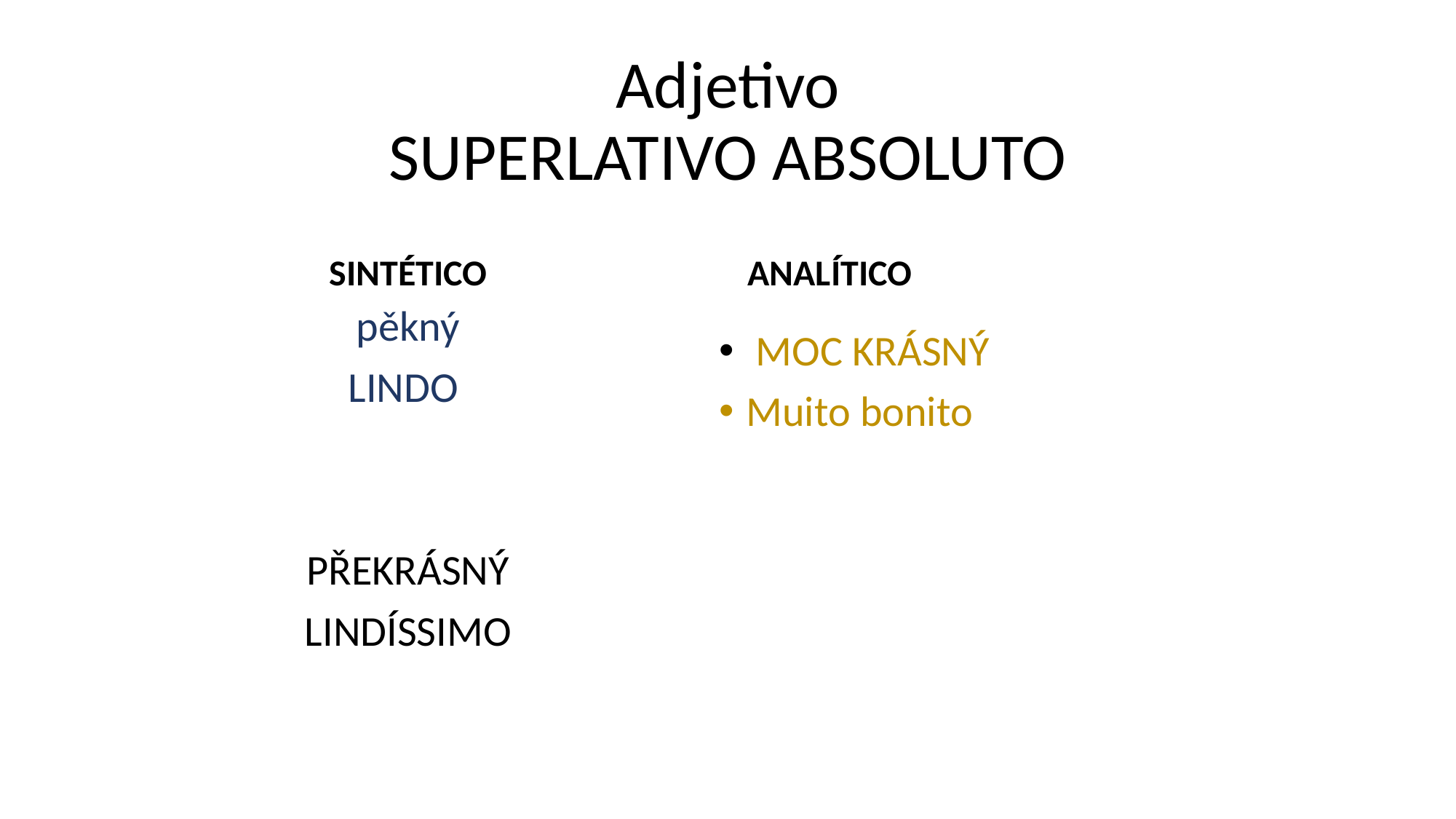

# Adjetivo SUPERLATIVO ABSOLUTO
SINTÉTICO
ANALÍTICO
pěkný
LINDO

PŘEKRÁSNÝ
LINDÍSSIMO

 MOC KRÁSNÝ
Muito bonito